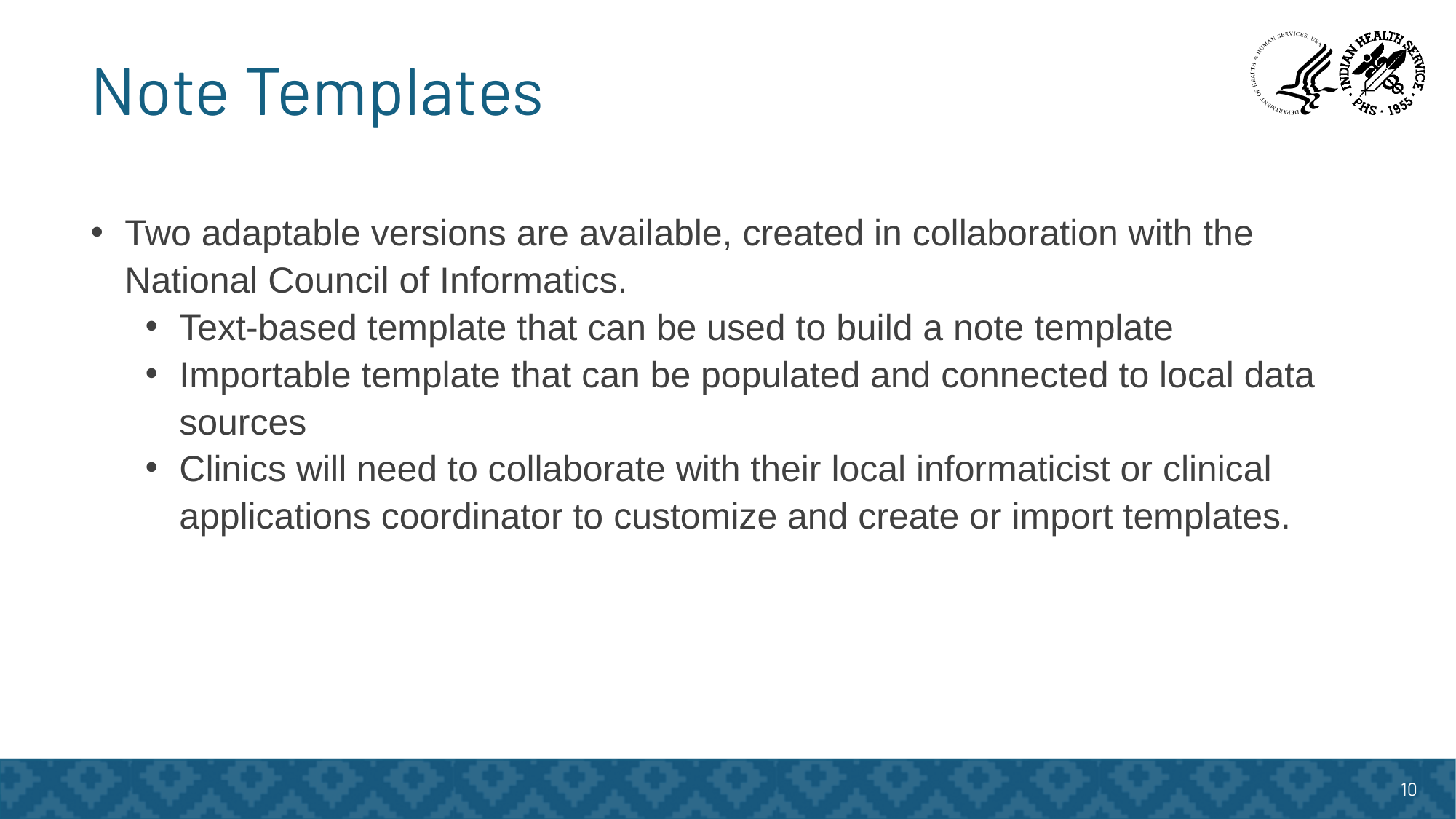

# Note Templates
Two adaptable versions are available, created in collaboration with the National Council of Informatics.
Text-based template that can be used to build a note template
Importable template that can be populated and connected to local data sources
Clinics will need to collaborate with their local informaticist or clinical applications coordinator to customize and create or import templates.